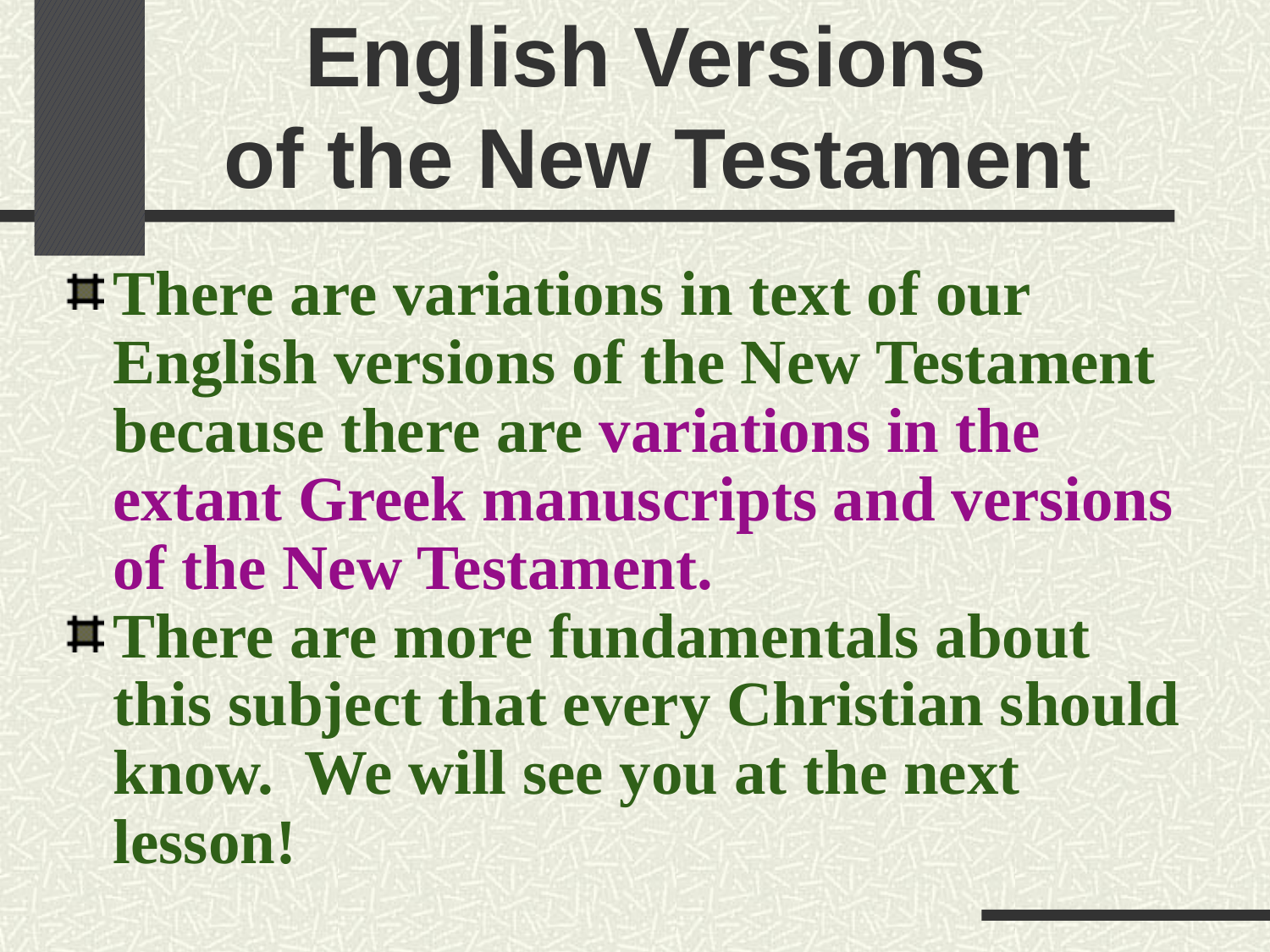

# English Versions of the New Testament
There are variations in text of our English versions of the New Testament because there are variations in the extant Greek manuscripts and versions of the New Testament.
There are more fundamentals about this subject that every Christian should know.  We will see you at the next lesson!